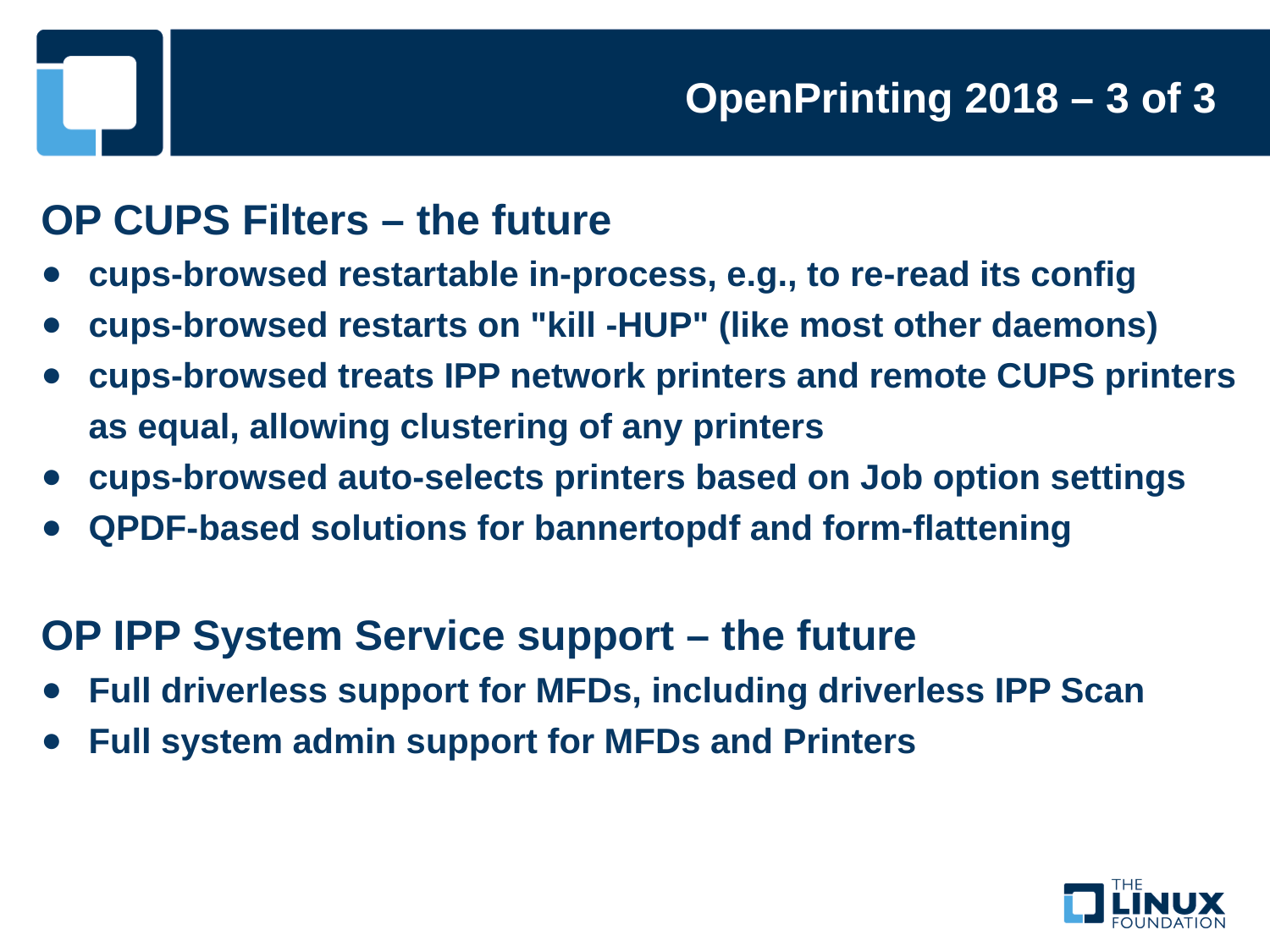

OpenPrinting 2018 – 3 of 3
OP CUPS Filters – the future
cups-browsed restartable in-process, e.g., to re-read its config
cups-browsed restarts on "kill -HUP" (like most other daemons)
cups-browsed treats IPP network printers and remote CUPS printers as equal, allowing clustering of any printers
cups-browsed auto-selects printers based on Job option settings
QPDF-based solutions for bannertopdf and form-flattening
OP IPP System Service support – the future
Full driverless support for MFDs, including driverless IPP Scan
Full system admin support for MFDs and Printers